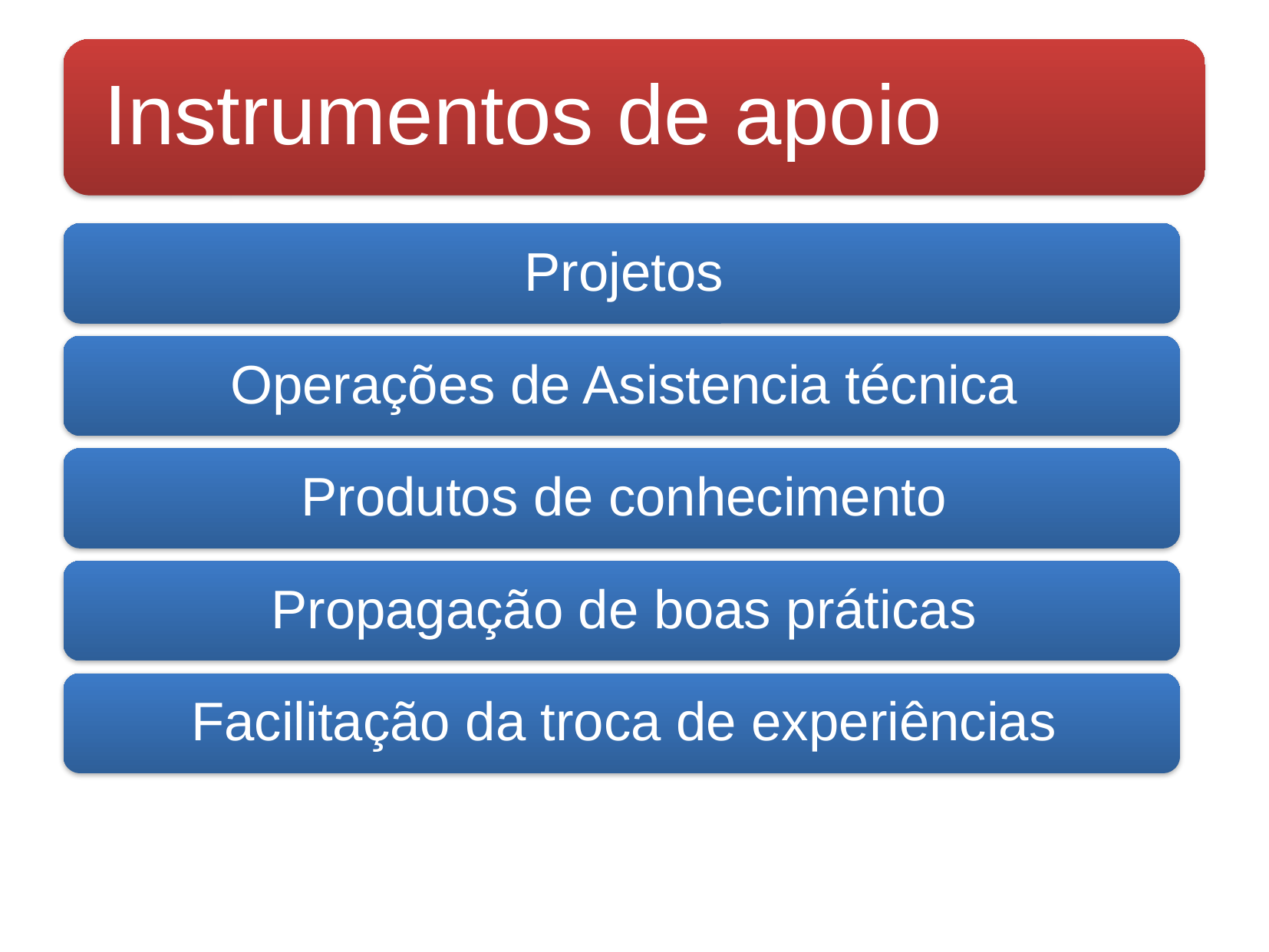

Instrumentos de apoio
Projetos
Operações de Asistencia técnica
Produtos de conhecimento
Propagação de boas práticas
Facilitação da troca de experiências